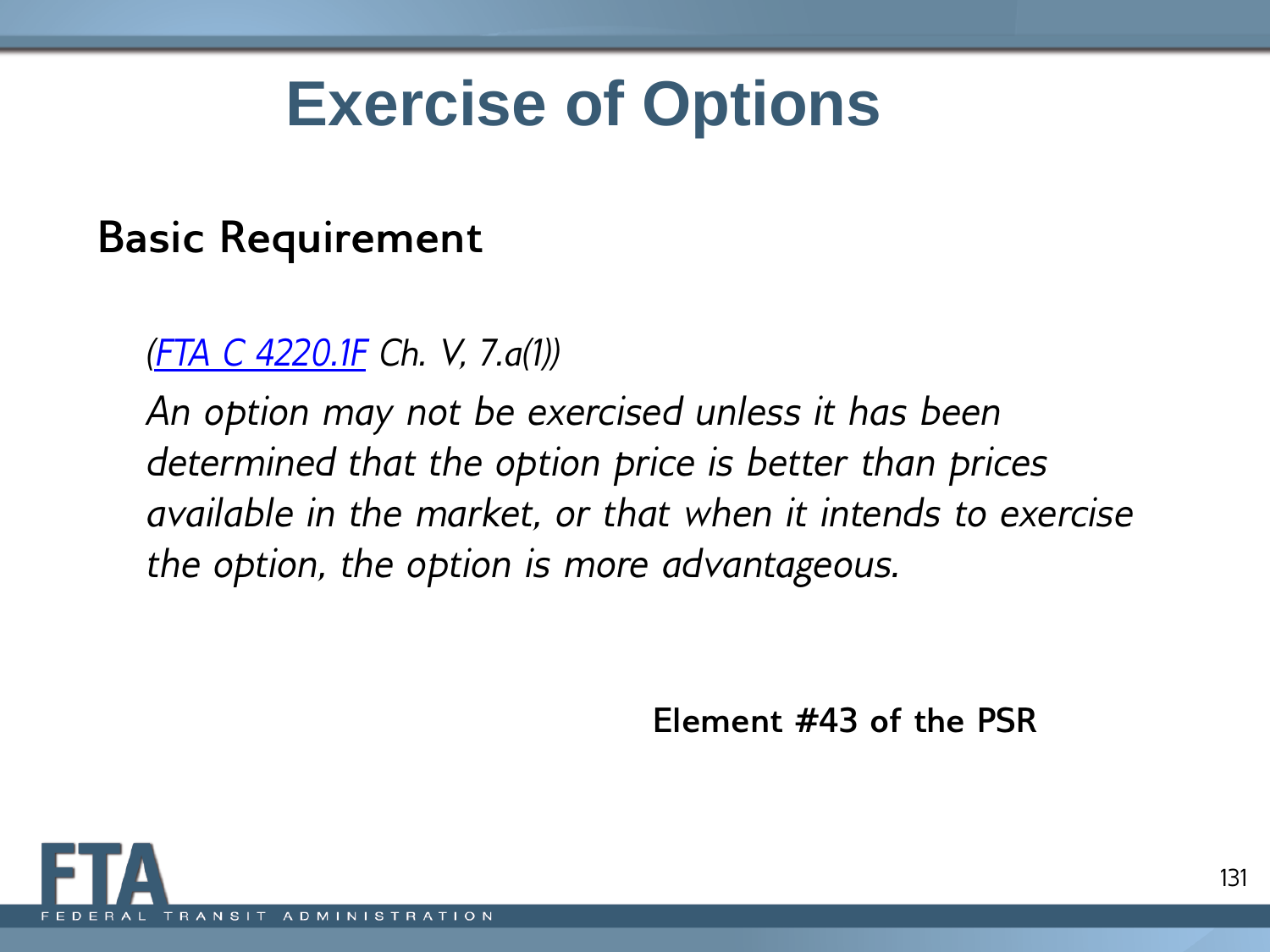

# Exercise of Options
Basic Requirement

	(FTA C 4220.1F Ch. V, 7.a(1))
	An option may not be exercised unless it has been determined that the option price is better than prices available in the market, or that when it intends to exercise the option, the option is more advantageous.

					Element #43 of the PSR